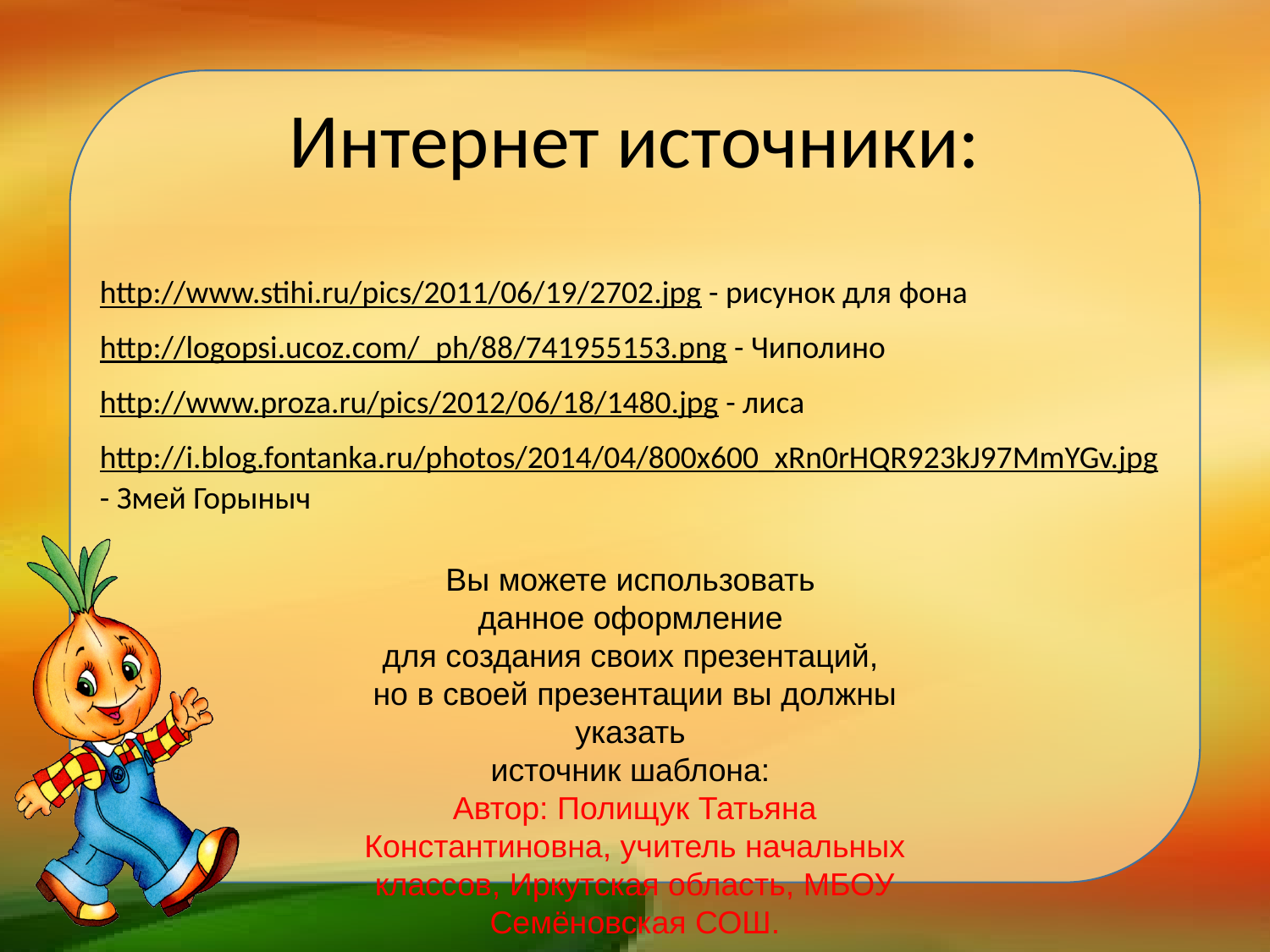

# Интернет источники:
http://www.stihi.ru/pics/2011/06/19/2702.jpg - рисунок для фона
http://logopsi.ucoz.com/_ph/88/741955153.png - Чиполино
http://www.proza.ru/pics/2012/06/18/1480.jpg - лиса
http://i.blog.fontanka.ru/photos/2014/04/800x600_xRn0rHQR923kJ97MmYGv.jpg - Змей Горыныч
Вы можете использовать
данное оформление
для создания своих презентаций,
но в своей презентации вы должны указать
источник шаблона:
Автор: Полищук Татьяна Константиновна, учитель начальных классов, Иркутская область, МБОУ Семёновская СОШ.